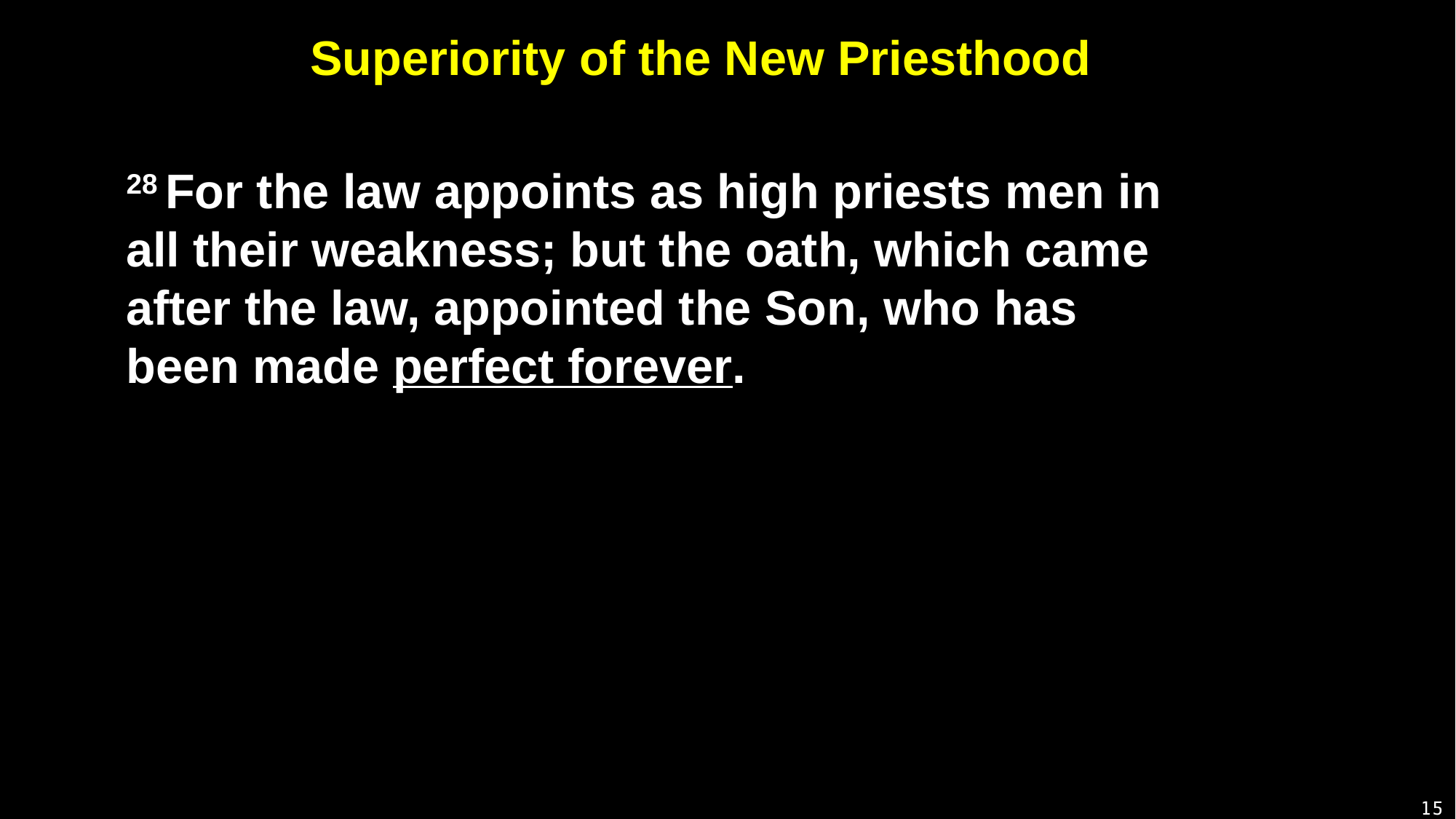

# Superiority of the New Priesthood
28 For the law appoints as high priests men in all their weakness; but the oath, which came after the law, appointed the Son, who has been made perfect forever.
15